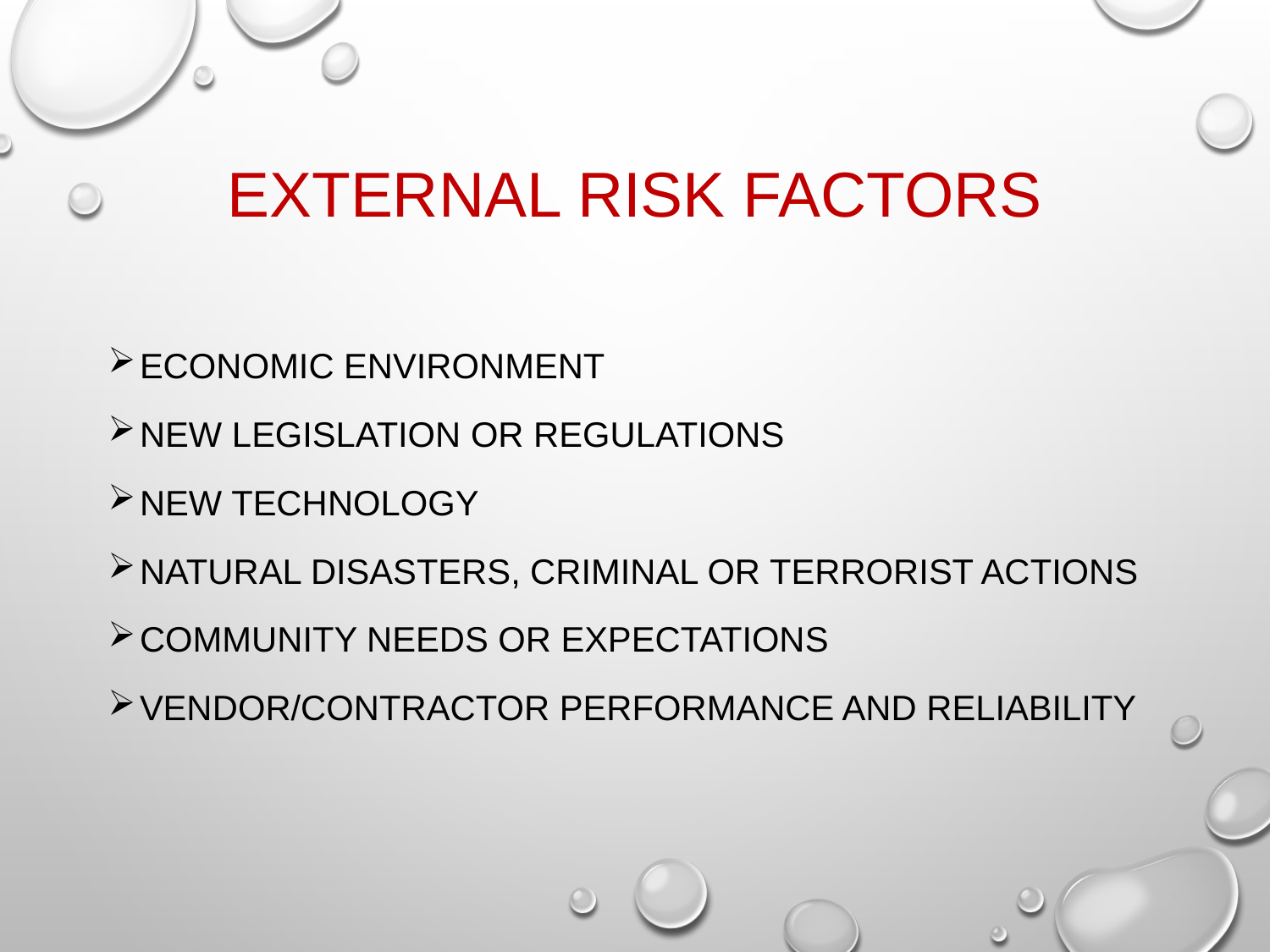

# External Risk Factors
Economic environment
New legislation or regulations
New technology
Natural disasters, criminal or terrorist actions
Community needs or expectations
Vendor/Contractor performance and reliability